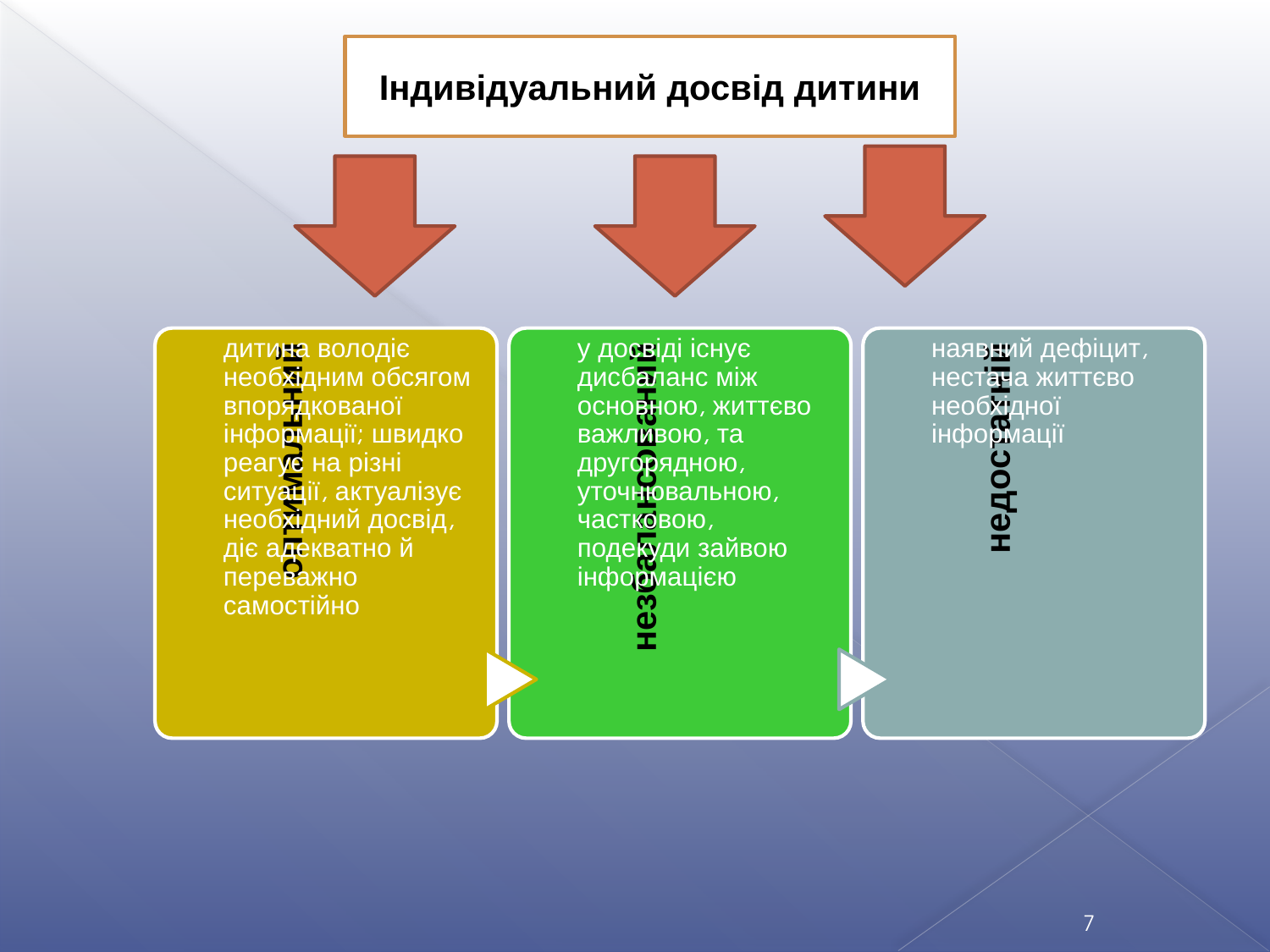

Індивідуальний досвід дитини

оптимальний
дитина володіє необхідним обсягом впорядкованої інформації; швидко реагує на різні ситуації, актуалізує необхідний досвід, діє адекватно й переважно самостійно
незбалансований
у досвіді існує дисбаланс між основною, життєво важливою, та другорядною, уточнювальною, частковою, подекуди зайвою інформацією
недостатній
наявний дефіцит, нестача життєво необхідної інформації
7